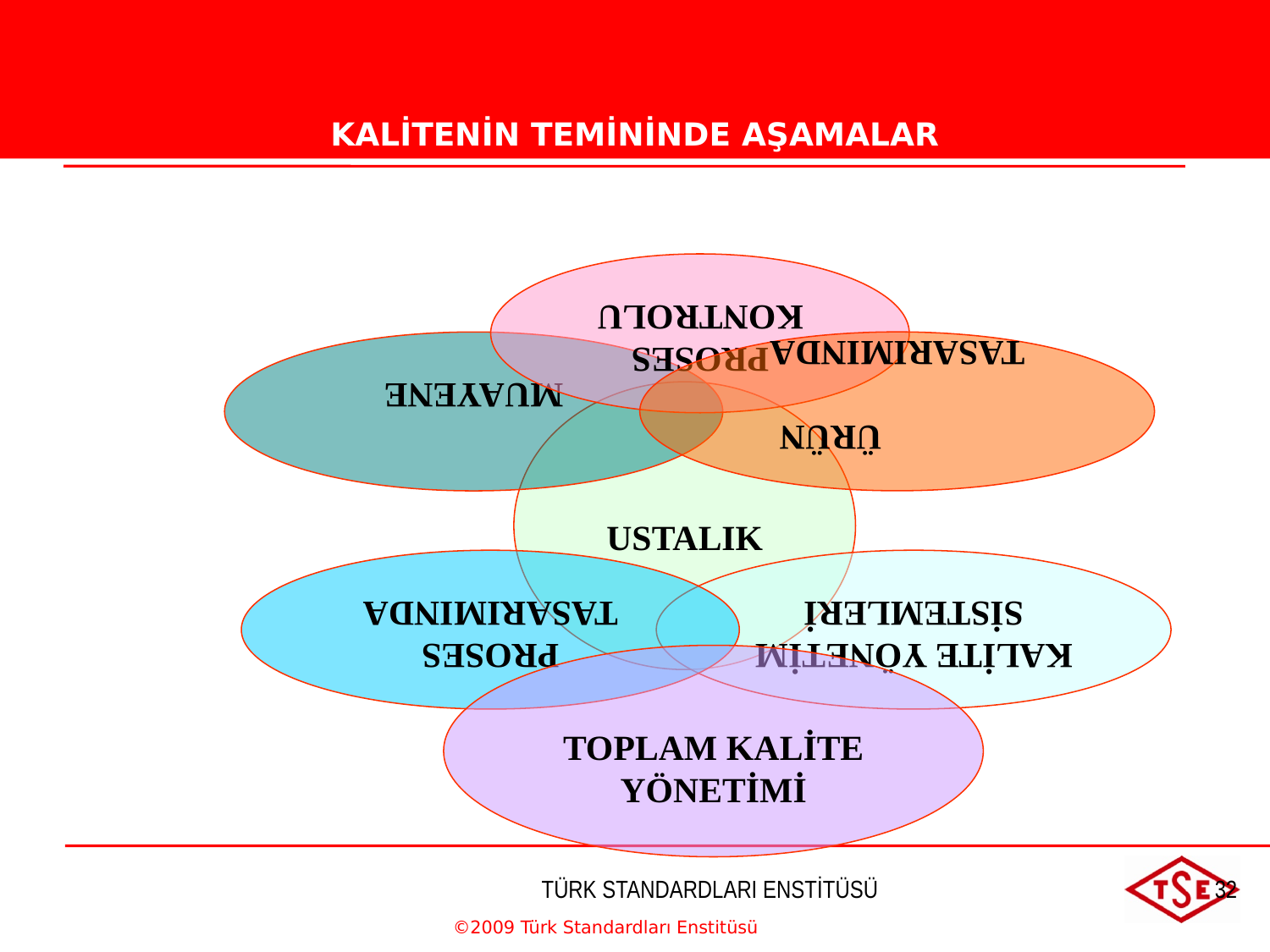

KALİTENİN TEMİNİNDE AŞAMALAR
PROSES KONTROLU
               ÜRÜN
              TASARIMINDA

MUAYENE
KALİTE YÖNETİM
SİSTEMLERİ
PROSES TASARIMINDA

USTALIK

TOPLAM KALİTE YÖNETİMİ

©2009 Türk Standardları Enstitüsü
TÜRK STANDARDLARI ENSTİTÜSÜ
32